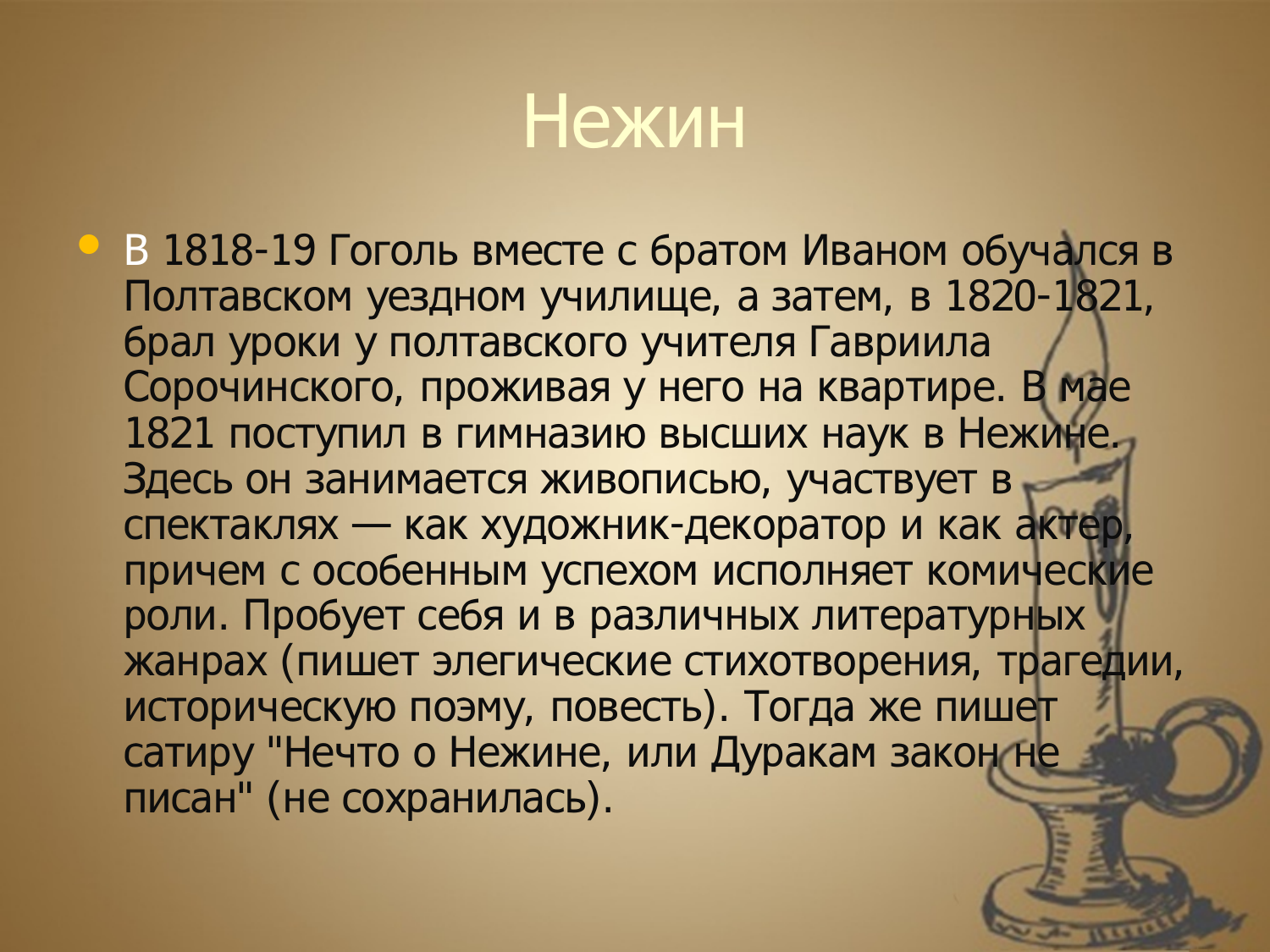

# Нежин
В 1818-19 Гоголь вместе с братом Иваном обучался в Полтавском уездном училище, а затем, в 1820-1821, брал уроки у полтавского учителя Гавриила Сорочинского, проживая у него на квартире. В мае 1821 поступил в гимназию высших наук в Нежине. Здесь он занимается живописью, участвует в спектаклях — как художник-декоратор и как актер, причем с особенным успехом исполняет комические роли. Пробует себя и в различных литературных жанрах (пишет элегические стихотворения, трагедии, историческую поэму, повесть). Тогда же пишет сатиру "Нечто о Нежине, или Дуракам закон не писан" (не сохранилась).